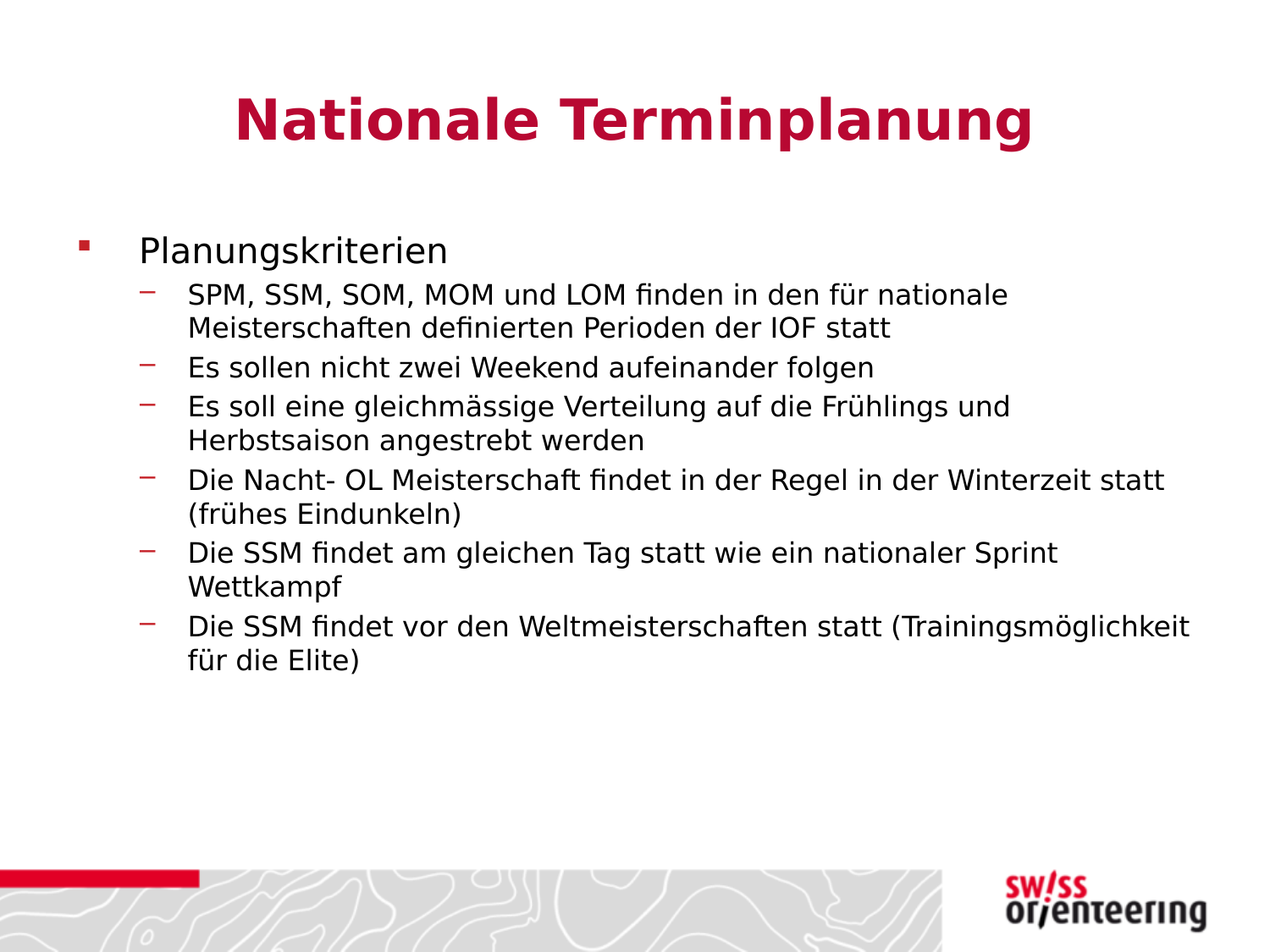

# Nationale Terminplanung
Planungskriterien
SPM, SSM, SOM, MOM und LOM finden in den für nationale Meisterschaften definierten Perioden der IOF statt
Es sollen nicht zwei Weekend aufeinander folgen
Es soll eine gleichmässige Verteilung auf die Frühlings und Herbstsaison angestrebt werden
Die Nacht- OL Meisterschaft findet in der Regel in der Winterzeit statt (frühes Eindunkeln)
Die SSM findet am gleichen Tag statt wie ein nationaler Sprint Wettkampf
Die SSM findet vor den Weltmeisterschaften statt (Trainingsmöglichkeit für die Elite)